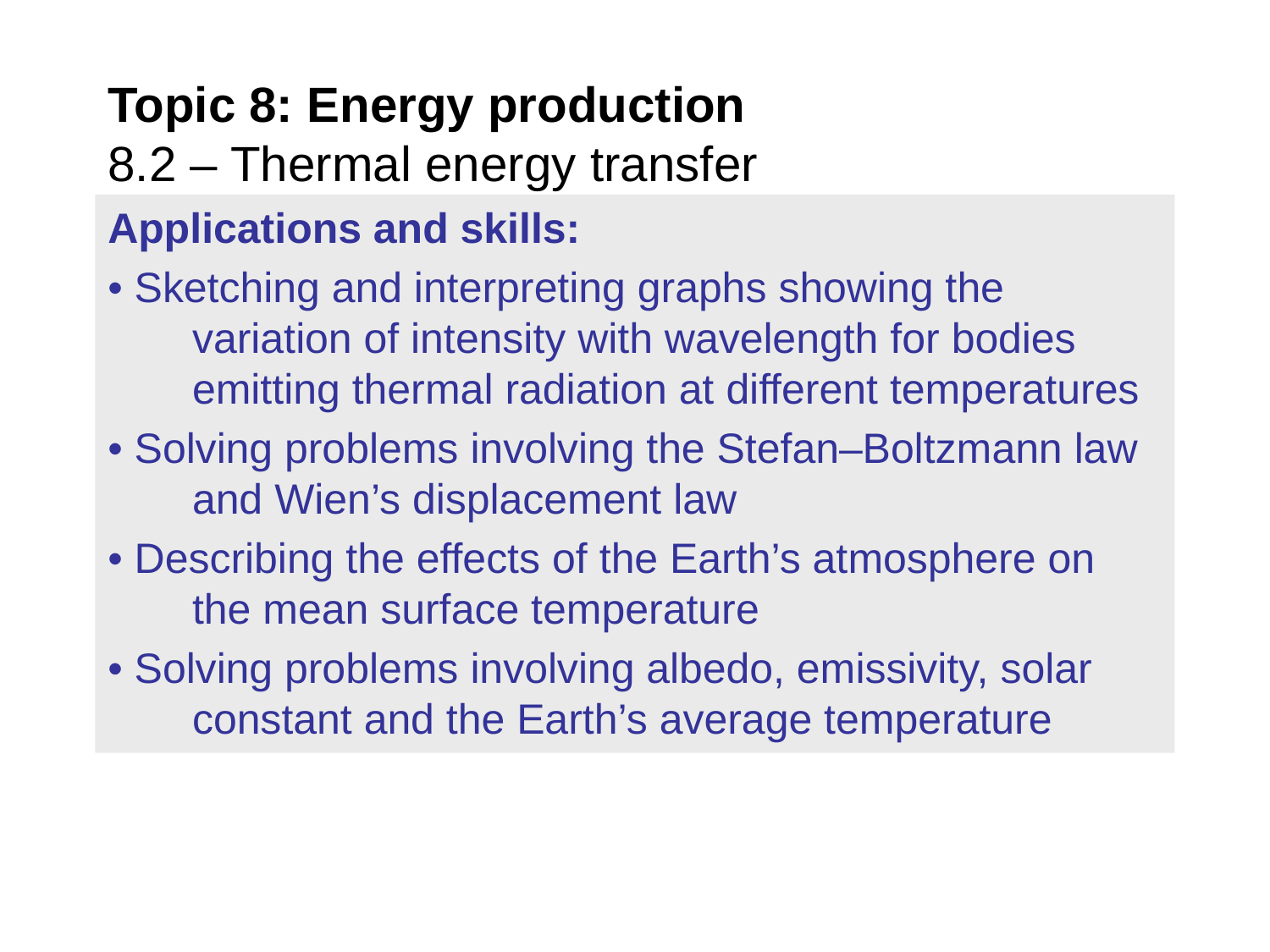

Topic 8: Energy production
8.2 – Thermal energy transfer
Applications and skills:
• Sketching and interpreting graphs showing the variation of intensity with wavelength for bodies emitting thermal radiation at different temperatures
• Solving problems involving the Stefan–Boltzmann law and Wien’s displacement law
• Describing the effects of the Earth’s atmosphere on the mean surface temperature
• Solving problems involving albedo, emissivity, solar constant and the Earth’s average temperature